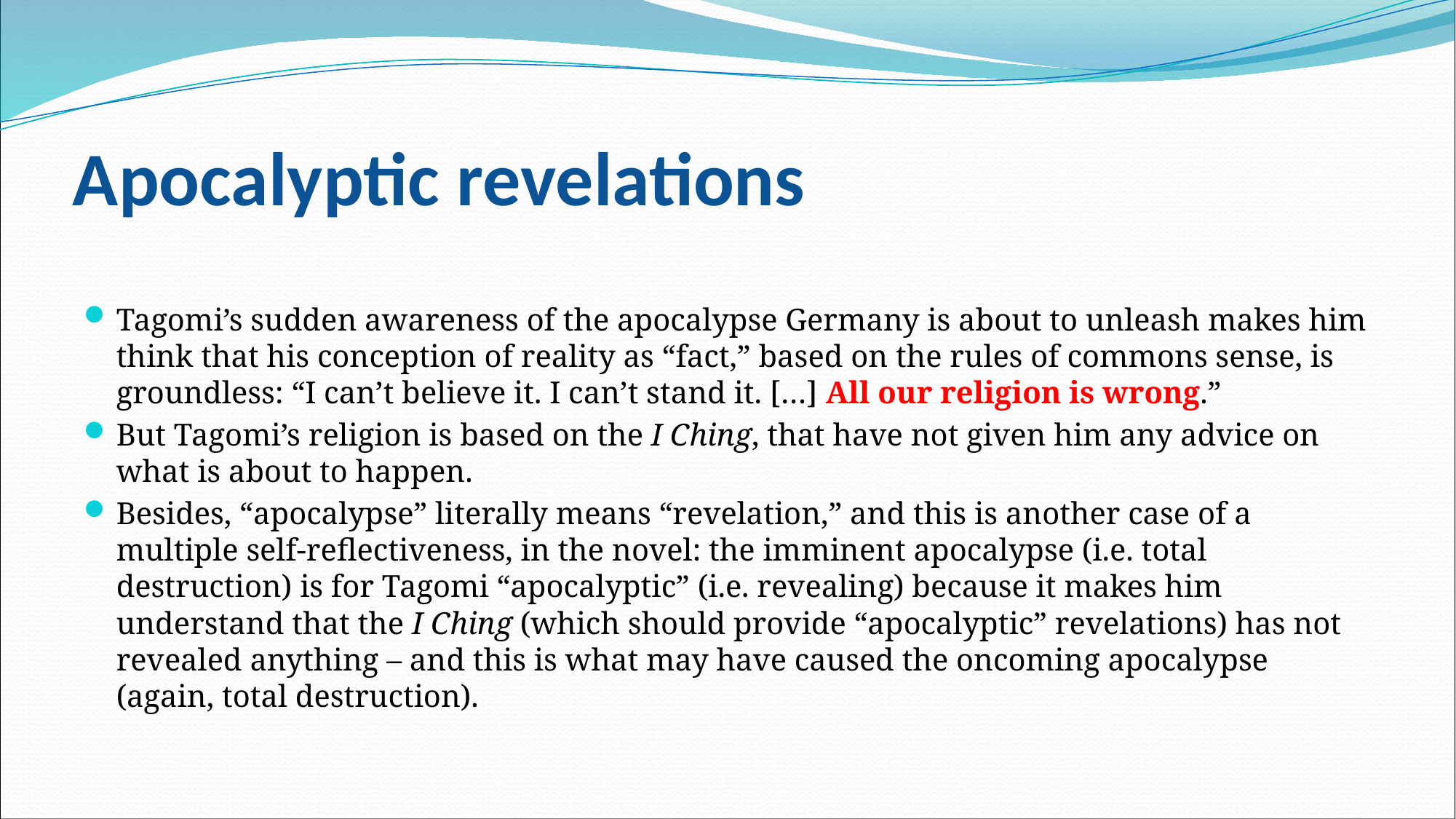

# Apocalyptic revelations
Tagomi’s sudden awareness of the apocalypse Germany is about to unleash makes him think that his conception of reality as “fact,” based on the rules of commons sense, is groundless: “I can’t believe it. I can’t stand it. […] All our religion is wrong.”
But Tagomi’s religion is based on the I Ching, that have not given him any advice on what is about to happen.
Besides, “apocalypse” literally means “revelation,” and this is another case of a multiple self-reflectiveness, in the novel: the imminent apocalypse (i.e. total destruction) is for Tagomi “apocalyptic” (i.e. revealing) because it makes him understand that the I Ching (which should provide “apocalyptic” revelations) has not revealed anything – and this is what may have caused the oncoming apocalypse (again, total destruction).